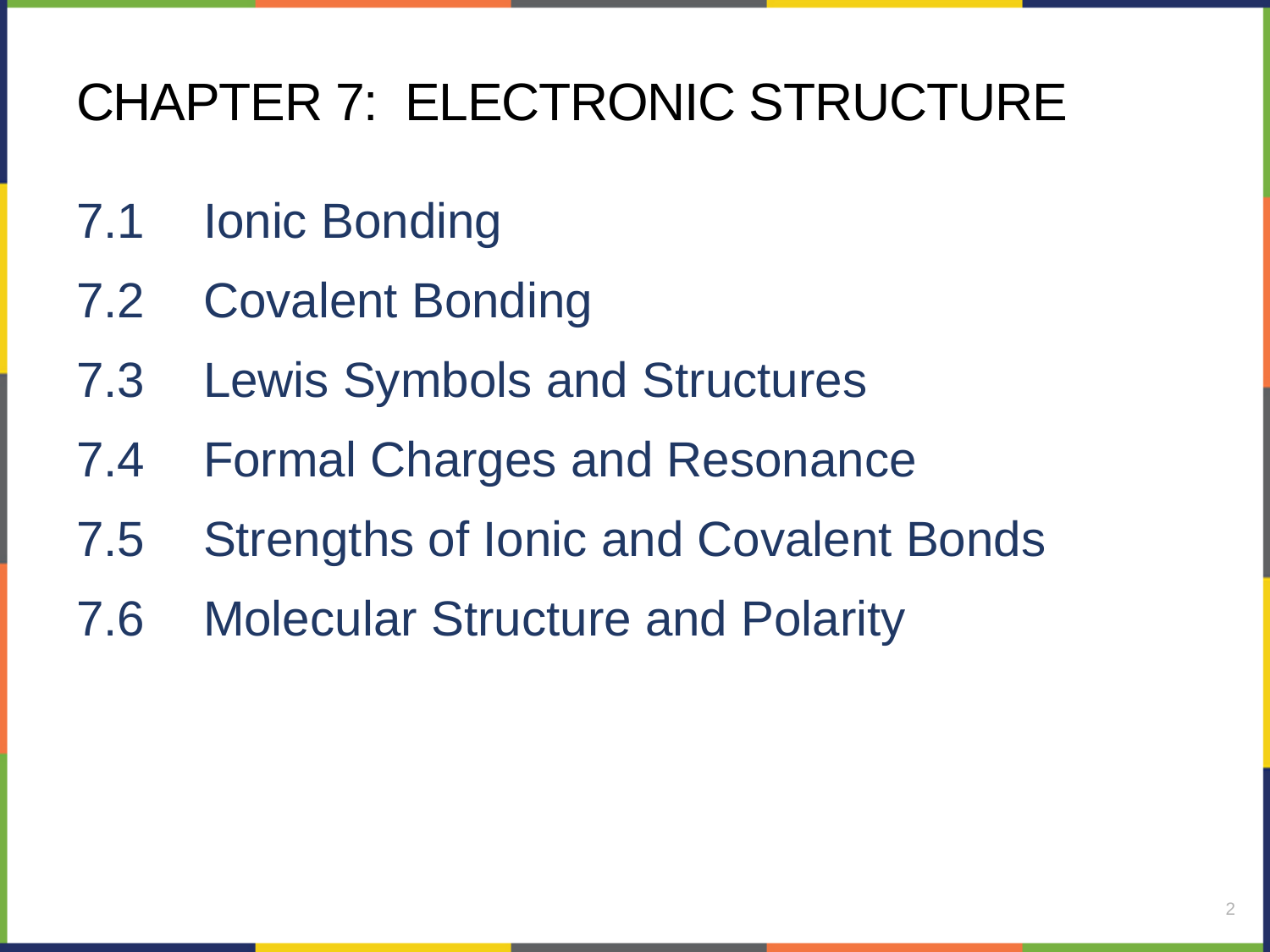

# chapter 7:  Electronic structure
7.1	Ionic Bonding
7.2	Covalent Bonding
7.3	Lewis Symbols and Structures
7.4	Formal Charges and Resonance
7.5	Strengths of Ionic and Covalent Bonds
7.6	Molecular Structure and Polarity

2